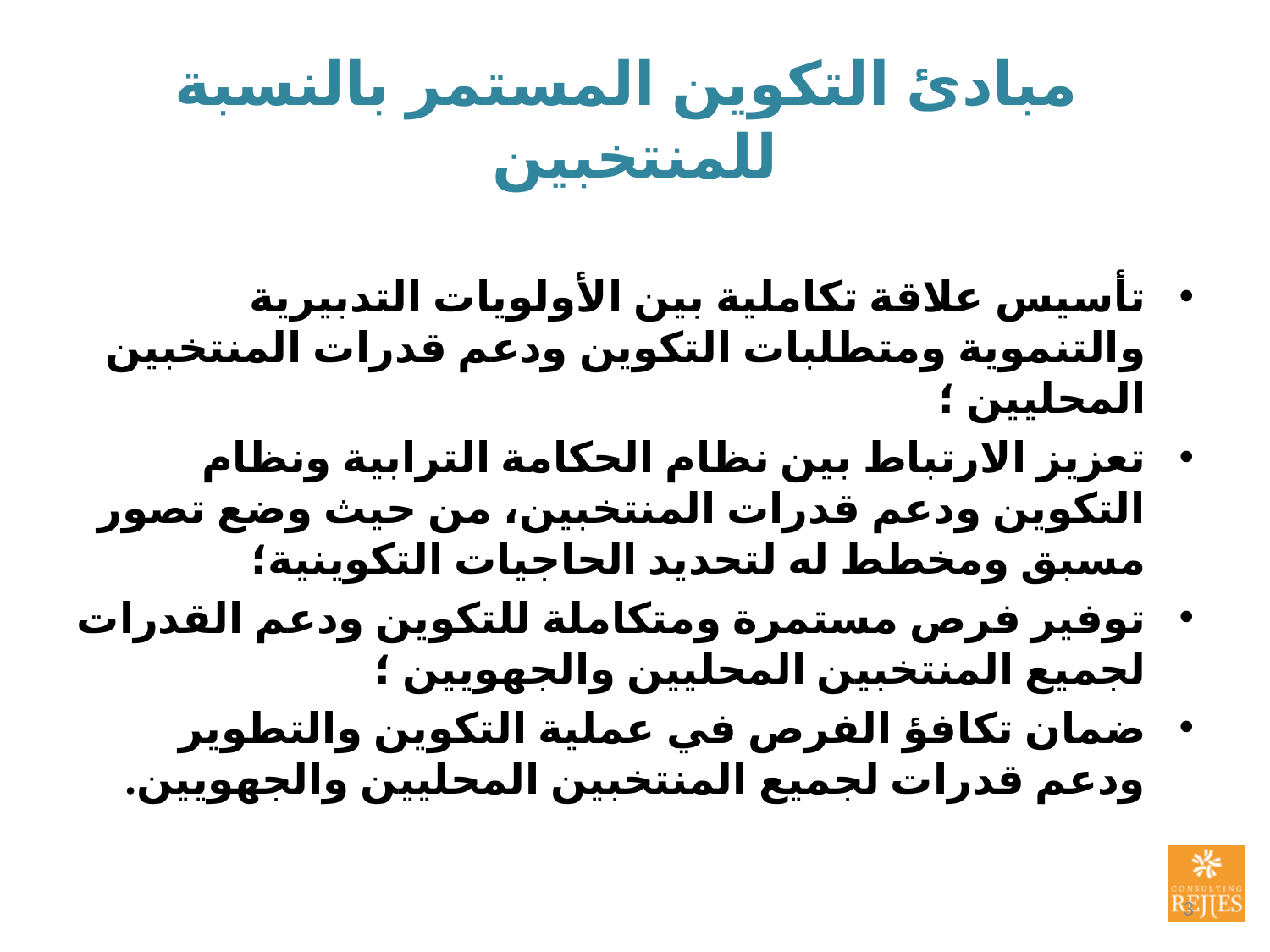

# مبادئ التكوين المستمر بالنسبة للمنتخبين
تأسيس علاقة تكاملية بين الأولويات التدبيرية والتنموية ومتطلبات التكوين ودعم قدرات المنتخبين المحليين ؛
تعزيز الارتباط بين نظام الحكامة الترابية ونظام التكوين ودعم قدرات المنتخبين، من حيث وضع تصور مسبق ومخطط له لتحديد الحاجيات التكوينية؛
توفير فرص مستمرة ومتكاملة للتكوين ودعم القدرات لجميع المنتخبين المحليين والجهويين ؛
ضمان تكافؤ الفرص في عملية التكوين والتطوير ودعم قدرات لجميع المنتخبين المحليين والجهويين.
3